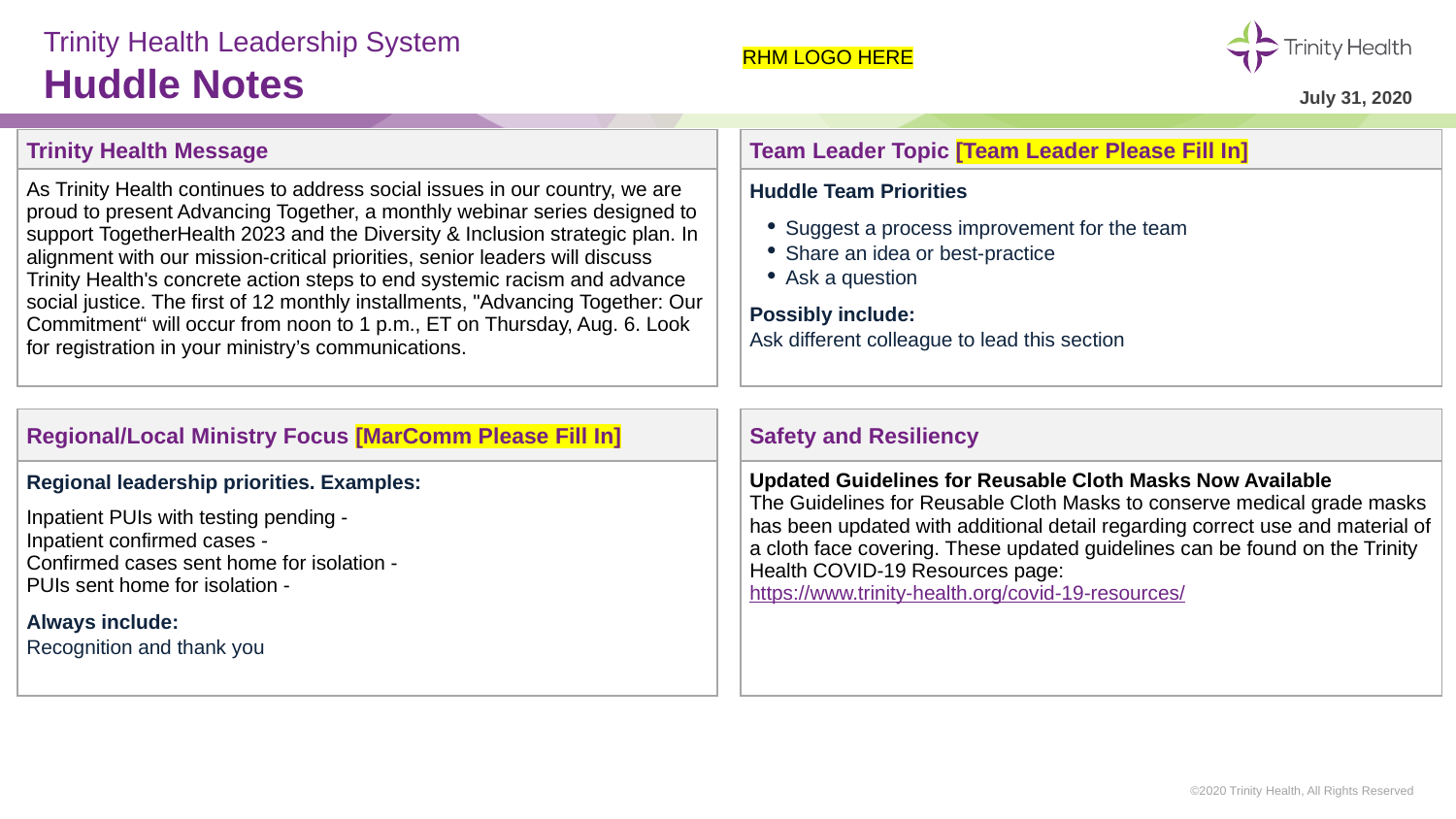

# Trinity Health Leadership System Huddle Notes
RHM LOGO HERE
July 31, 2020
| Trinity Health Message |  | Team Leader Topic [Team Leader Please Fill In] |
| --- | --- | --- |
| As Trinity Health continues to address social issues in our country, we are proud to present Advancing Together, a monthly webinar series designed to support TogetherHealth 2023 and the Diversity & Inclusion strategic plan. In alignment with our mission-critical priorities, senior leaders will discuss Trinity Health's concrete action steps to end systemic racism and advance social justice. The first of 12 monthly installments, "Advancing Together: Our Commitment“ will occur from noon to 1 p.m., ET on Thursday, Aug. 6. Look for registration in your ministry’s communications. |  | Huddle Team Priorities Suggest a process improvement for the team Share an idea or best-practice Ask a question Possibly include: Ask different colleague to lead this section |
|  |  |  |
| Regional/Local Ministry Focus [MarComm Please Fill In] |  | Safety and Resiliency |
| Regional leadership priorities. Examples: Inpatient PUIs with testing pending - Inpatient confirmed cases - Confirmed cases sent home for isolation - PUIs sent home for isolation - Always include: Recognition and thank you |  | Updated Guidelines for Reusable Cloth Masks Now Available The Guidelines for Reusable Cloth Masks to conserve medical grade masks has been updated with additional detail regarding correct use and material of a cloth face covering. These updated guidelines can be found on the Trinity Health COVID-19 Resources page: https://www.trinity-health.org/covid-19-resources/ |
©2020 Trinity Health, All Rights Reserved